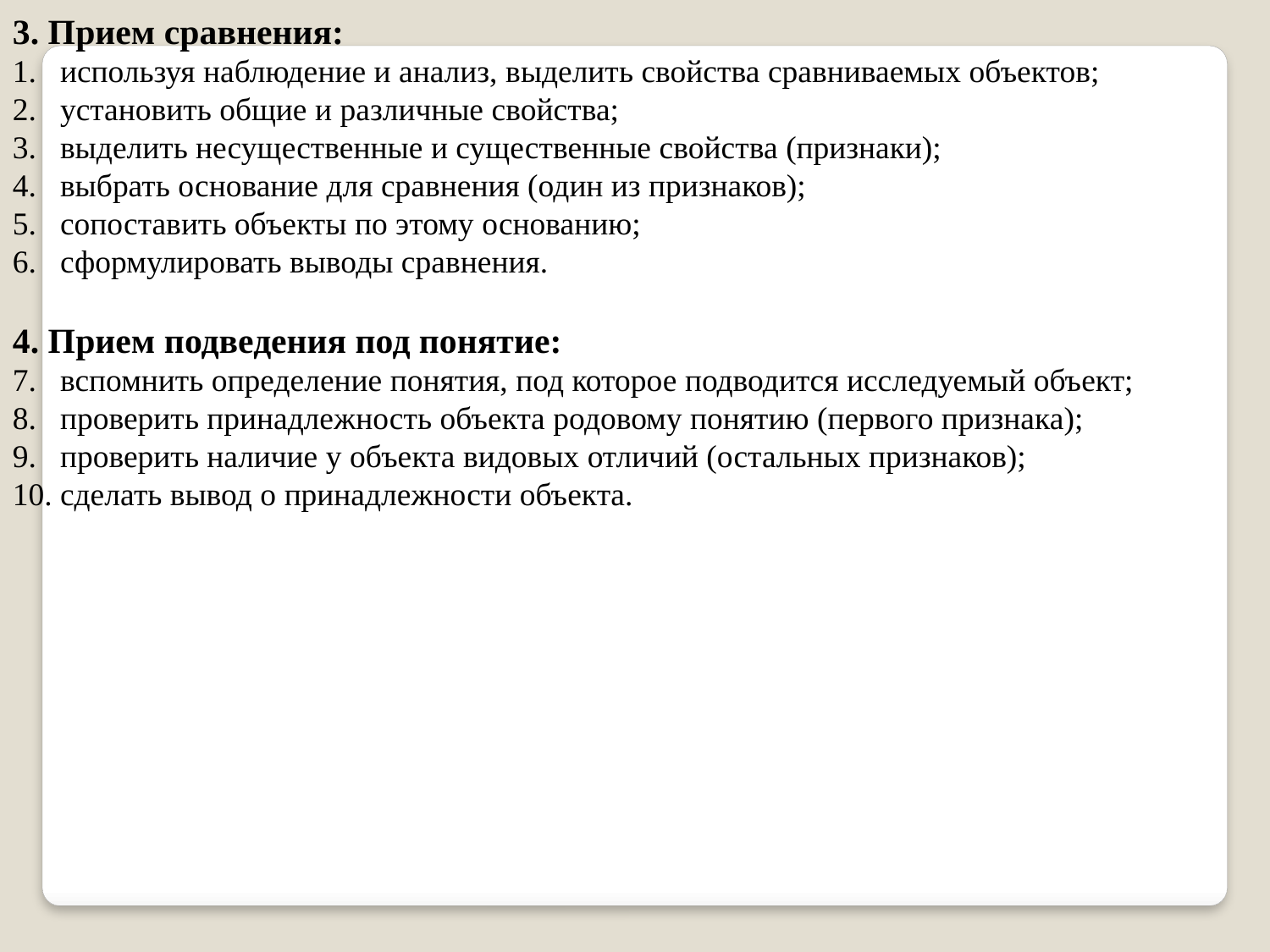

3. Прием сравнения:
используя наблюдение и анализ, выделить свойства сравниваемых объектов;
установить общие и различные свойства;
выделить несущественные и существенные свойства (признаки);
выбрать основание для сравнения (один из признаков);
сопоставить объекты по этому основанию;
сформулировать выводы сравнения.

4. Прием подведения под понятие:
вспомнить определение понятия, под которое подводится исследуемый объект;
проверить принадлежность объекта родовому понятию (первого признака);
проверить наличие у объекта видовых отличий (остальных признаков);
сделать вывод о принадлежности объекта.